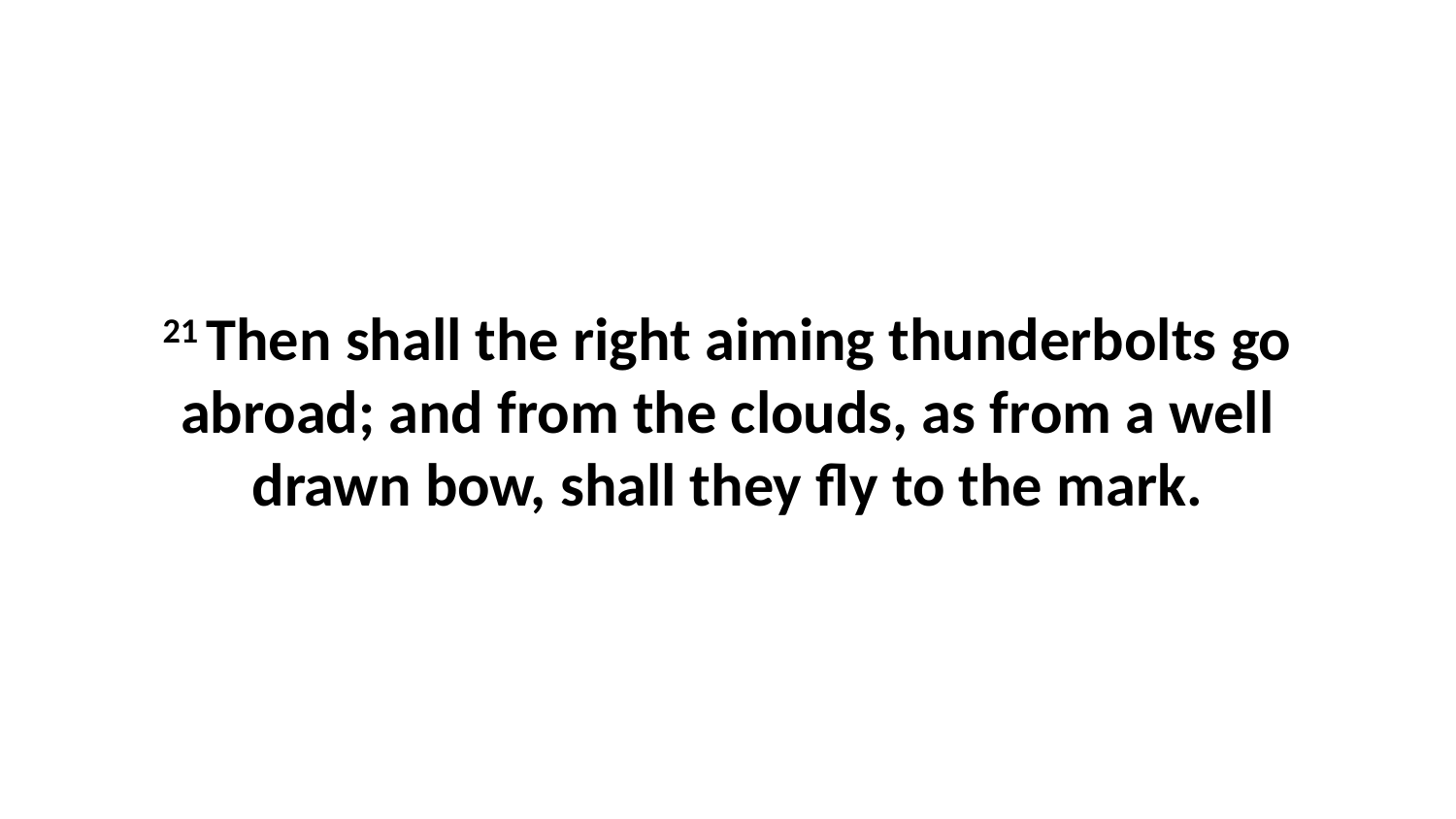

21 Then shall the right aiming thunderbolts go abroad; and from the clouds, as from a well drawn bow, shall they fly to the mark.